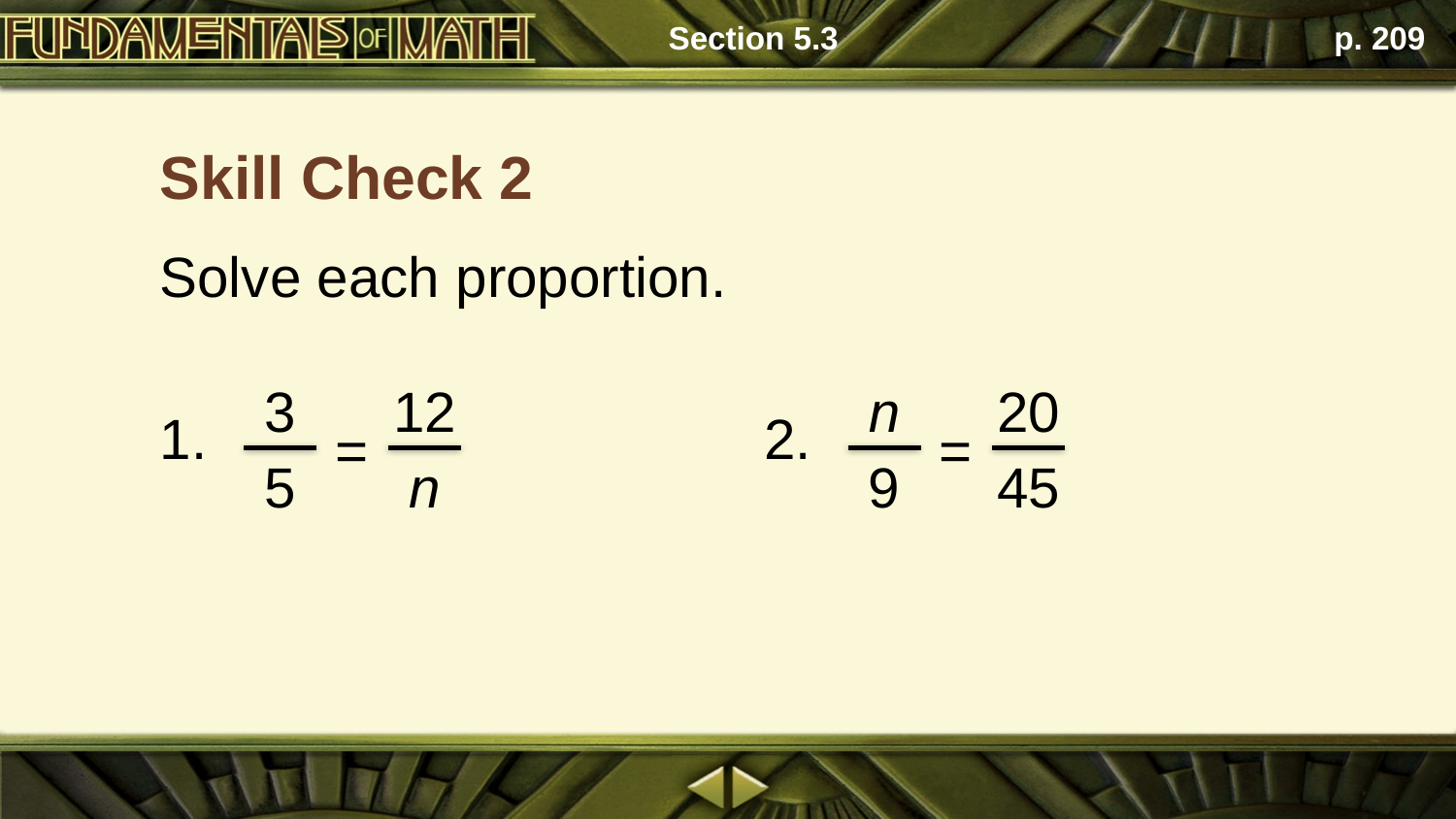

Section 5.3
p. 209
Skill Check 2
Solve each proportion.
3
5
12
n
=
n
9
20
45
=
1.
2.